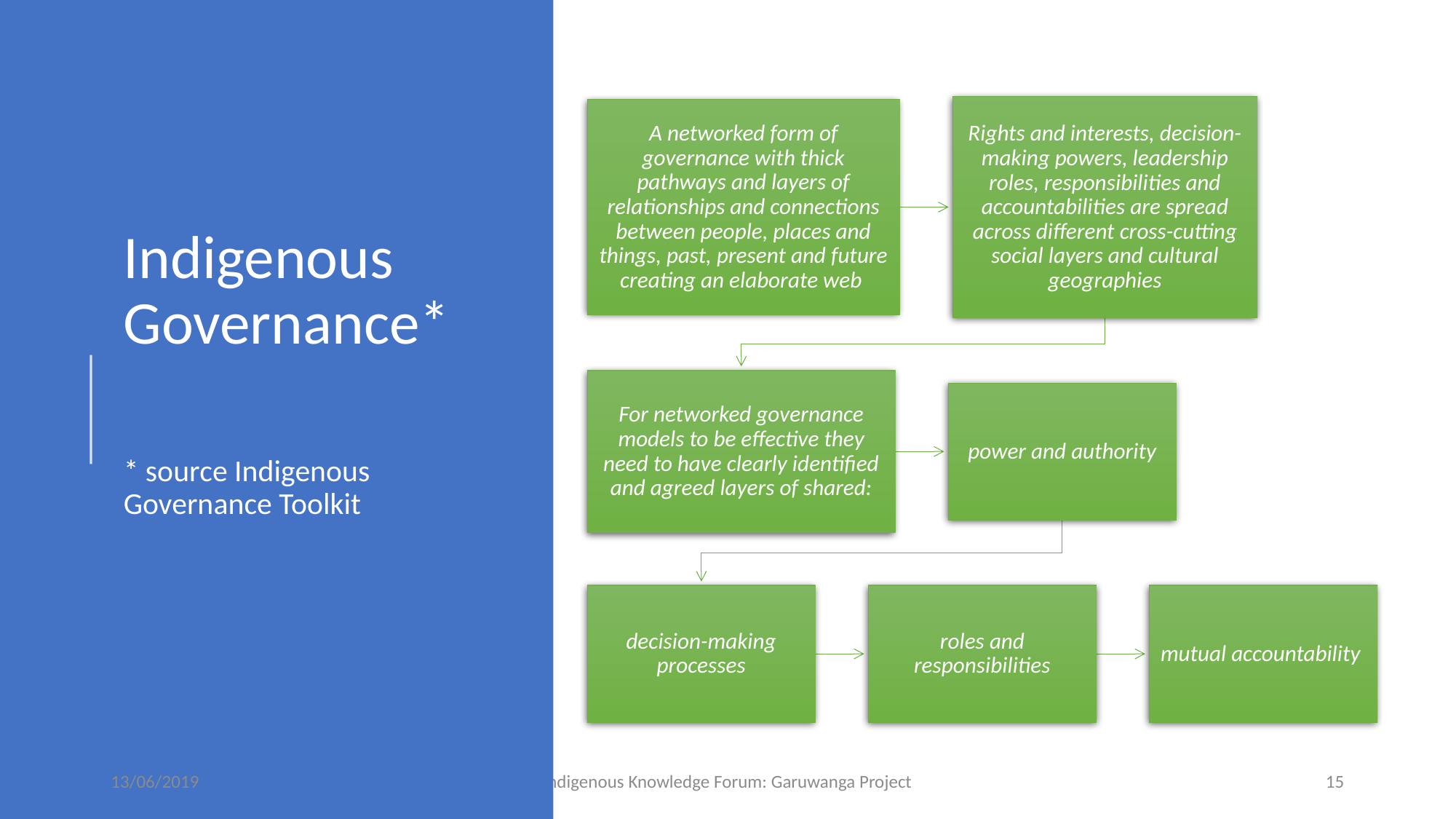

A networked form of governance with thick pathways and layers of relationships and connections between people, places and things, past, present and future creating an elaborate web

Rights and interests, decision-making powers, leadership roles, responsibilities and accountabilities are spread across different cross-cutting social layers and cultural geographies

For networked governance models to be effective they need to have clearly identified and agreed layers of shared:

power and authority

decision-making processes

roles and responsibilities
mutual accountability
# Indigenous Governance* * source Indigenous Governance Toolkit
13/06/2019
Indigenous Knowledge Forum: Garuwanga Project
15